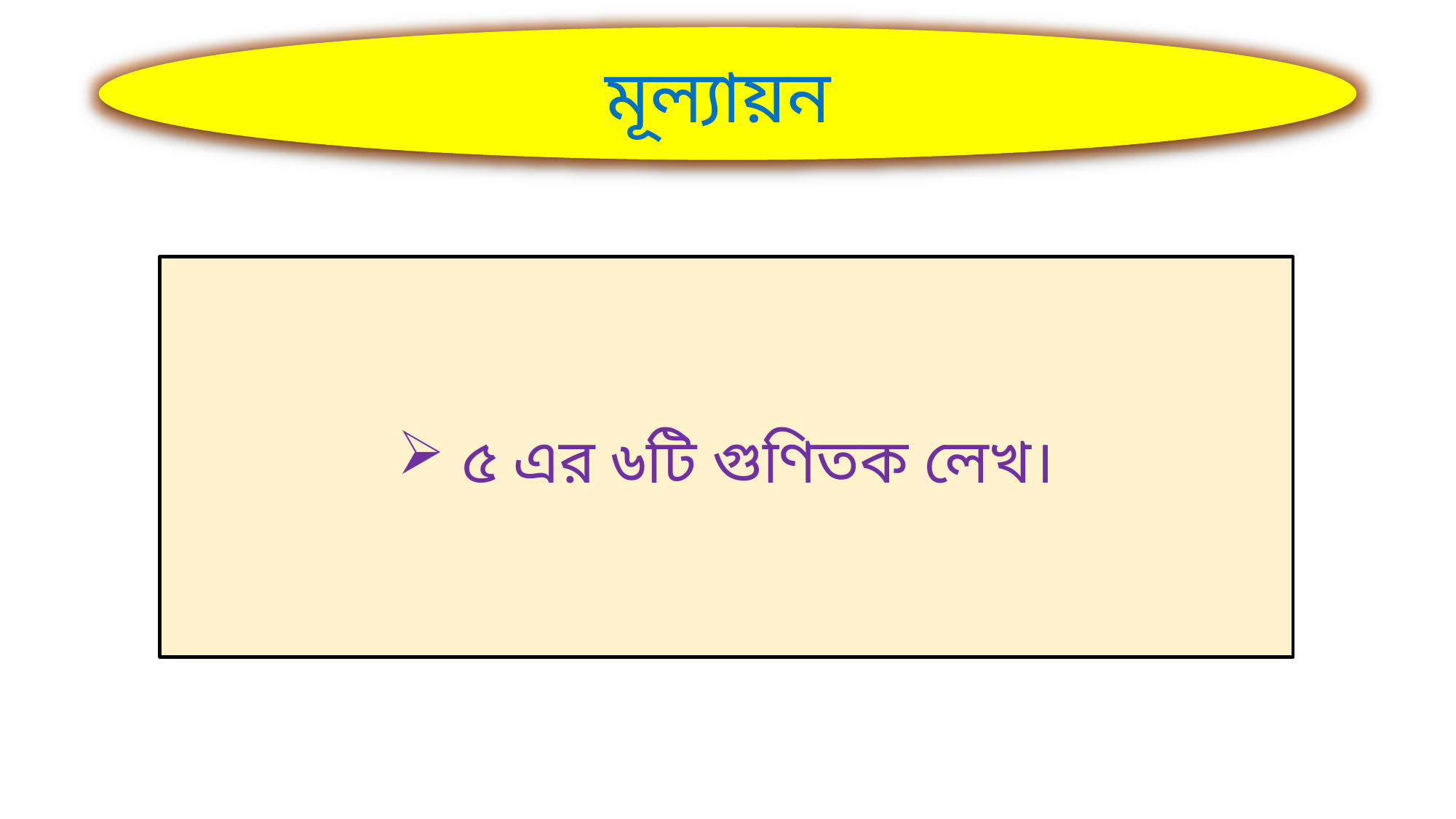

মূল্যায়ন
#

 ৫ এর ৬টি গুণিতক লেখ।